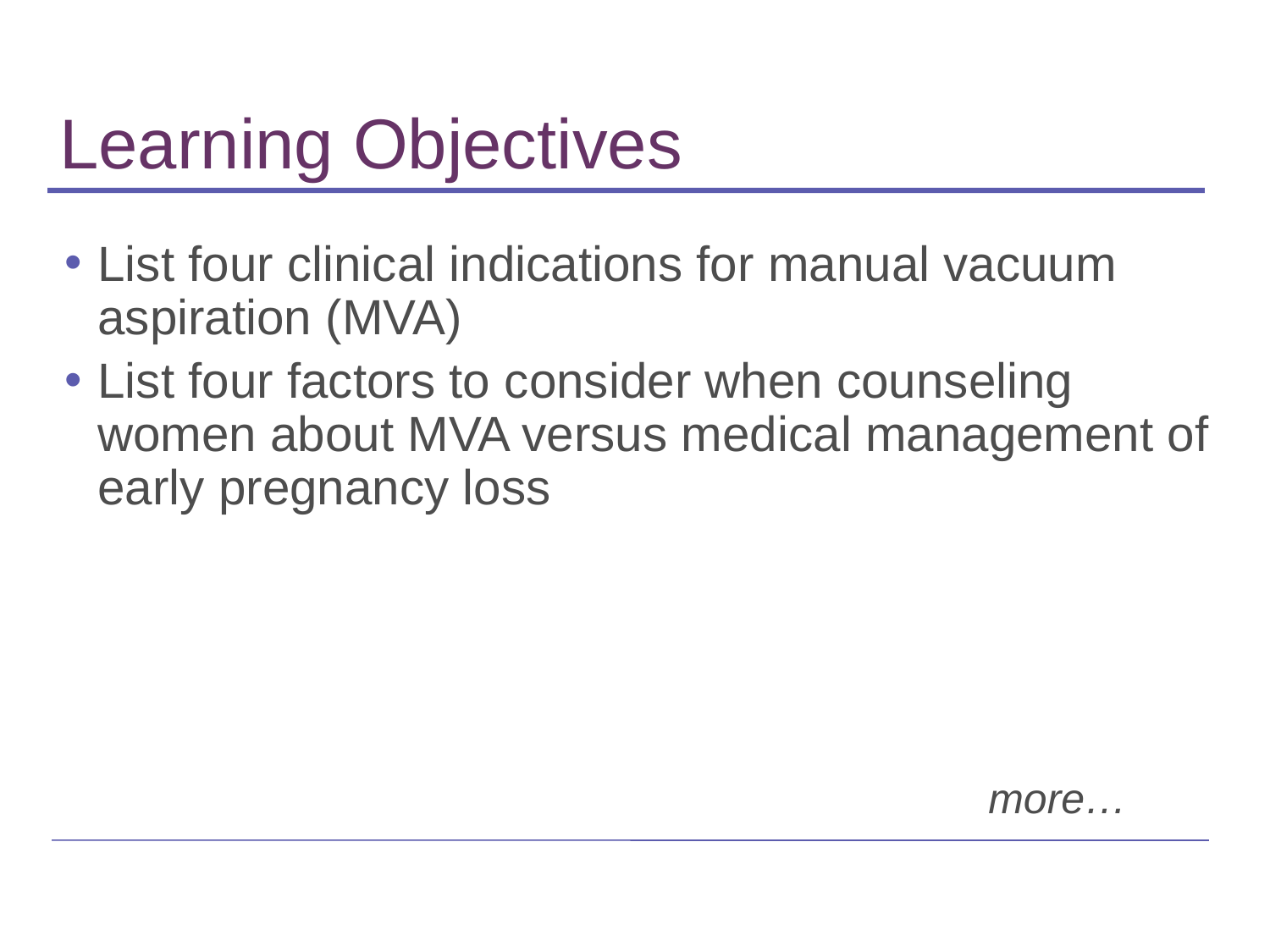

# Learning Objectives
List four clinical indications for manual vacuum aspiration (MVA)
List four factors to consider when counseling women about MVA versus medical management of early pregnancy loss
more…